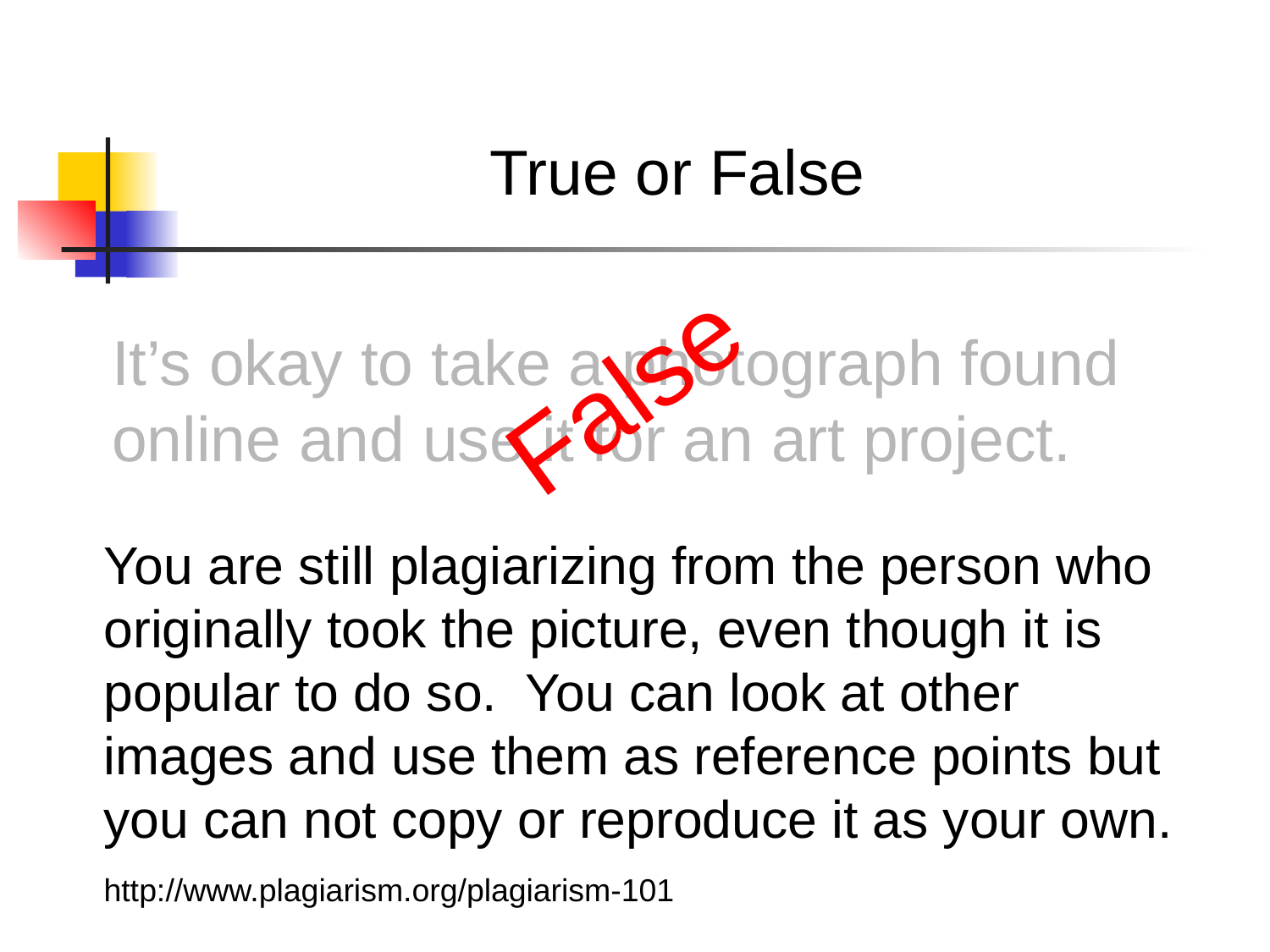

True or False
It’s okay to take a photograph found online and use it for an art project.
False
You are still plagiarizing from the person who originally took the picture, even though it is popular to do so.  You can look at other images and use them as reference points but you can not copy or reproduce it as your own.
http://www.plagiarism.org/plagiarism-101